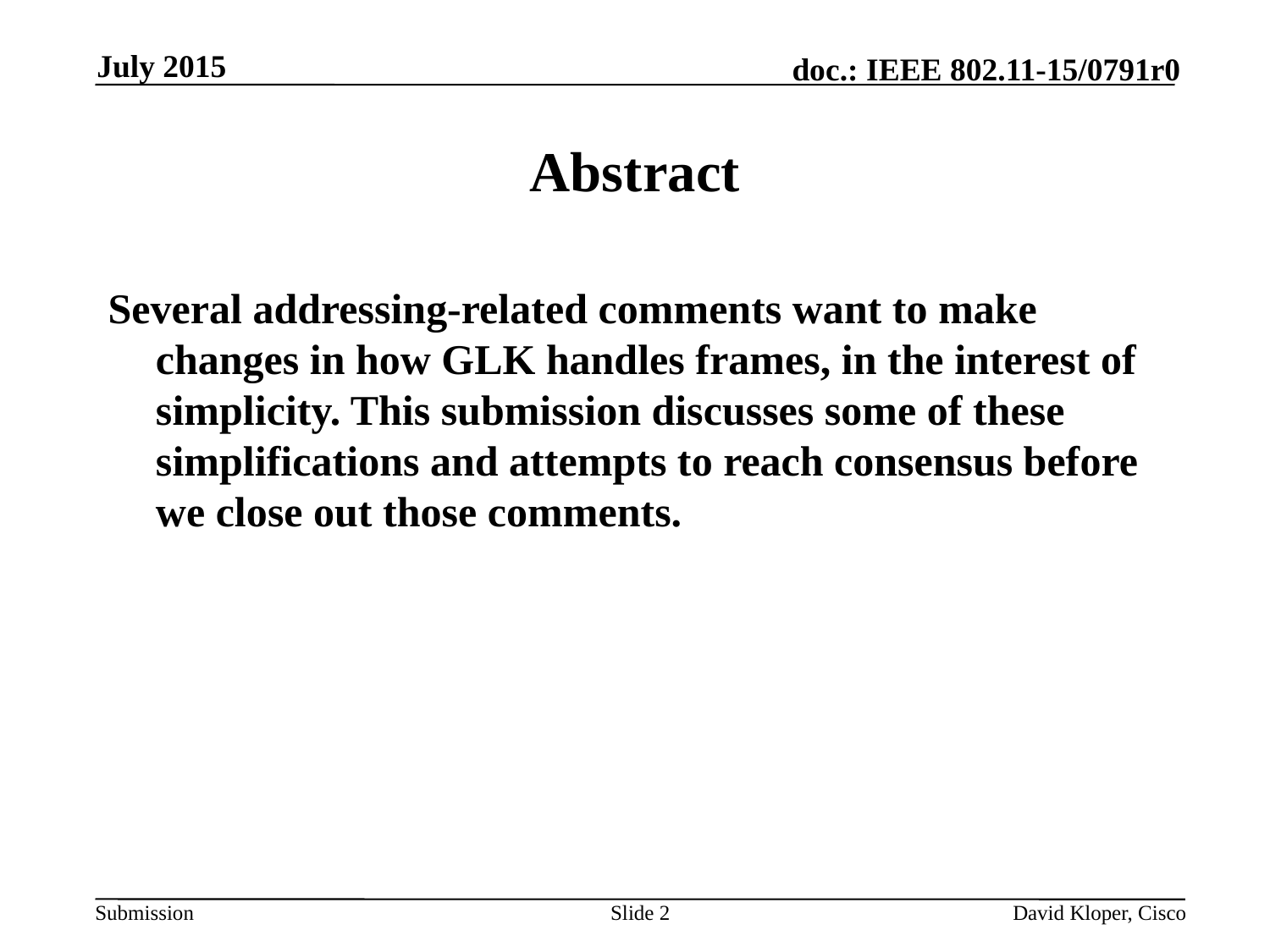

July 2015
# Abstract
Several addressing-related comments want to make changes in how GLK handles frames, in the interest of simplicity. This submission discusses some of these simplifications and attempts to reach consensus before we close out those comments.
Slide 2
David Kloper, Cisco